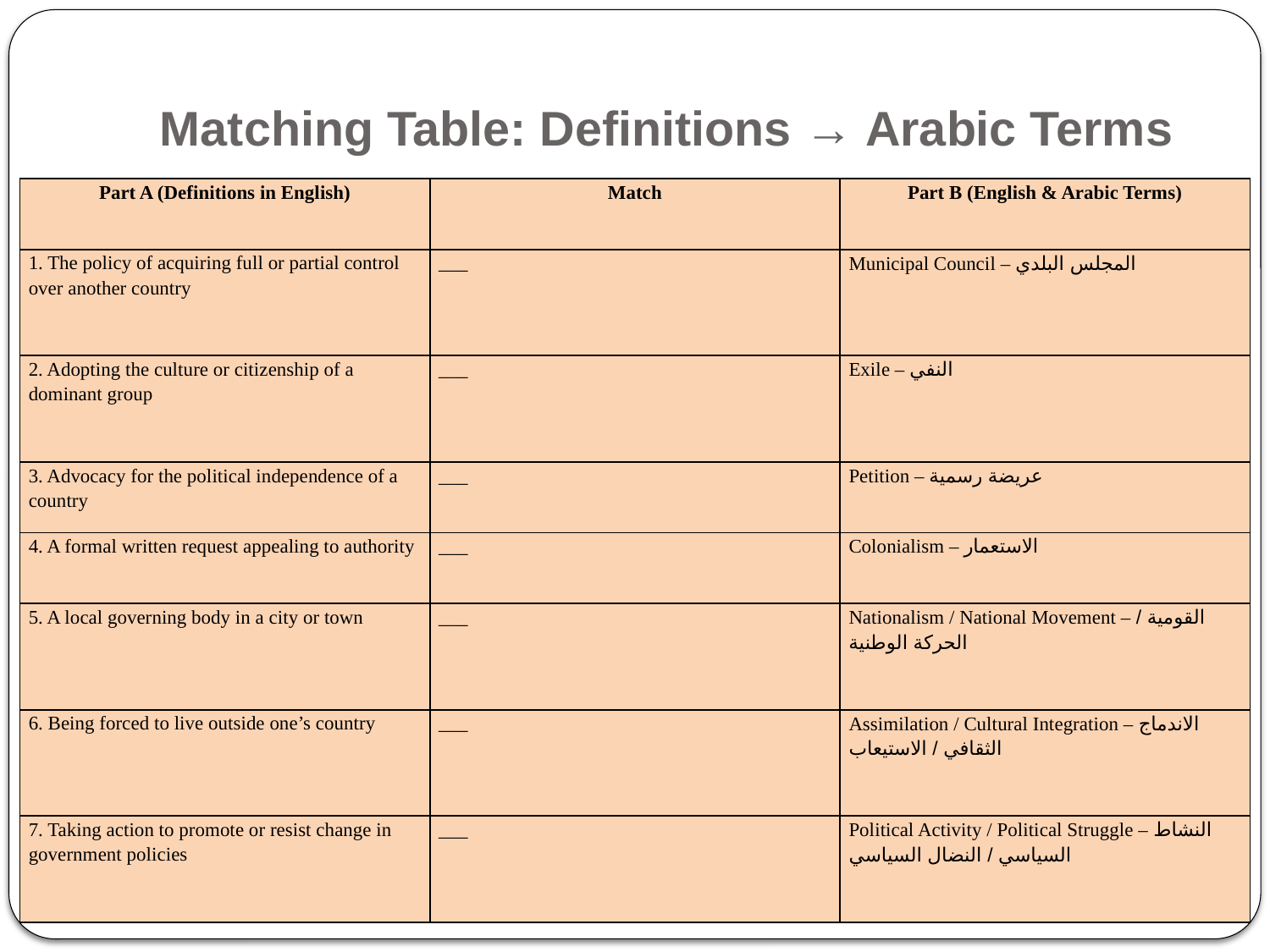

# Matching Table: Definitions → Arabic Terms
| Part A (Definitions in English) | Match | Part B (English & Arabic Terms) |
| --- | --- | --- |
| 1. The policy of acquiring full or partial control over another country | \_\_\_ | Municipal Council – المجلس البلدي |
| 2. Adopting the culture or citizenship of a dominant group | \_\_\_ | Exile – النفي |
| 3. Advocacy for the political independence of a country | \_\_\_ | Petition – عريضة رسمية |
| 4. A formal written request appealing to authority | \_\_\_ | Colonialism – الاستعمار |
| 5. A local governing body in a city or town | \_\_\_ | Nationalism / National Movement – القومية / الحركة الوطنية |
| 6. Being forced to live outside one’s country | \_\_\_ | Assimilation / Cultural Integration – الاندماج الثقافي / الاستيعاب |
| 7. Taking action to promote or resist change in government policies | \_\_\_ | Political Activity / Political Struggle – النشاط السياسي / النضال السياسي |